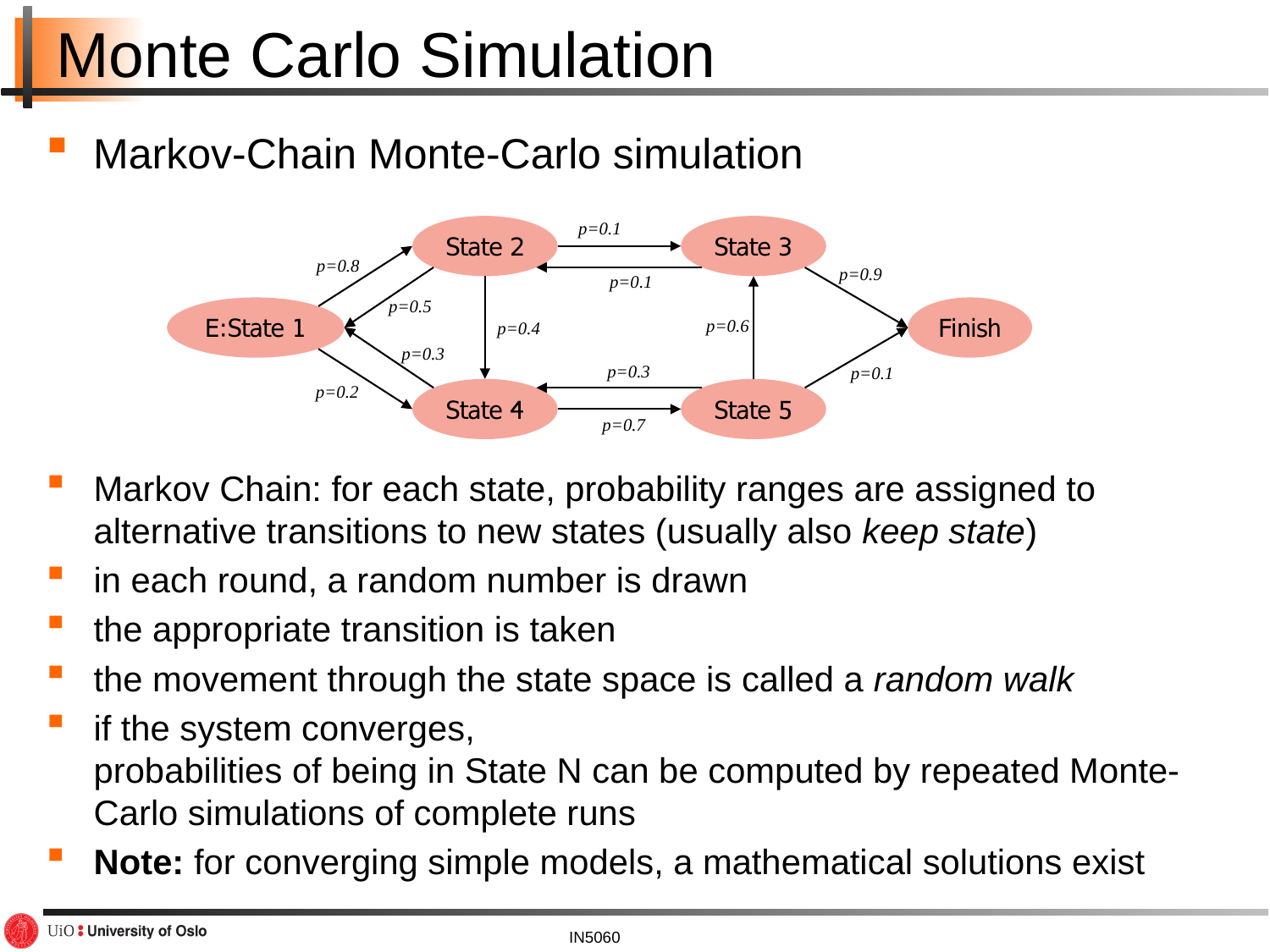

# Monte Carlo Simulation
Markov-Chain Monte-Carlo simulation
p=0.1
State 2
State 3
p=0.8
p=0.9
p=0.1
p=0.5
E:State 1
Finish
p=0.6
p=0.4
p=0.3
p=0.3
p=0.1
p=0.2
State 4
State 5
p=0.7
Markov Chain: for each state, probability ranges are assigned to alternative transitions to new states (usually also keep state)
in each round, a random number is drawn
the appropriate transition is taken
the movement through the state space is called a random walk
if the system converges,
probabilities of being in State N can be computed by repeated Monte-Carlo simulations of complete runs
Note: for converging simple models, a mathematical solutions exist